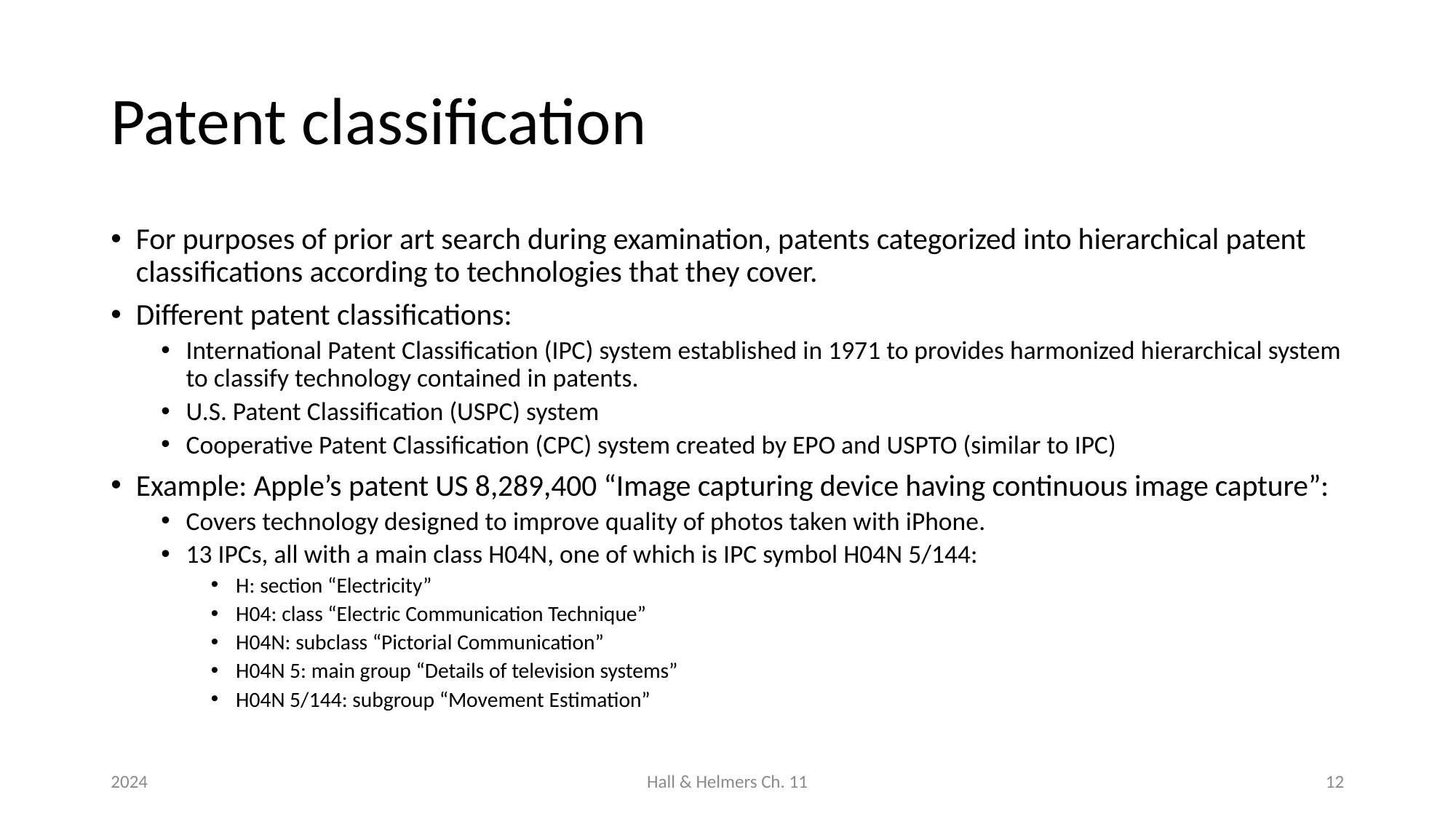

# Patent classification
For purposes of prior art search during examination, patents categorized into hierarchical patent classifications according to technologies that they cover.
Different patent classifications:
International Patent Classification (IPC) system established in 1971 to provides harmonized hierarchical system to classify technology contained in patents.
U.S. Patent Classification (USPC) system
Cooperative Patent Classification (CPC) system created by EPO and USPTO (similar to IPC)
Example: Apple’s patent US 8,289,400 “Image capturing device having continuous image capture”:
Covers technology designed to improve quality of photos taken with iPhone.
13 IPCs, all with a main class H04N, one of which is IPC symbol H04N 5/144:
H: section “Electricity”
H04: class “Electric Communication Technique”
H04N: subclass “Pictorial Communication”
H04N 5: main group “Details of television systems”
H04N 5/144: subgroup “Movement Estimation”

2024
Hall & Helmers Ch. 11
12